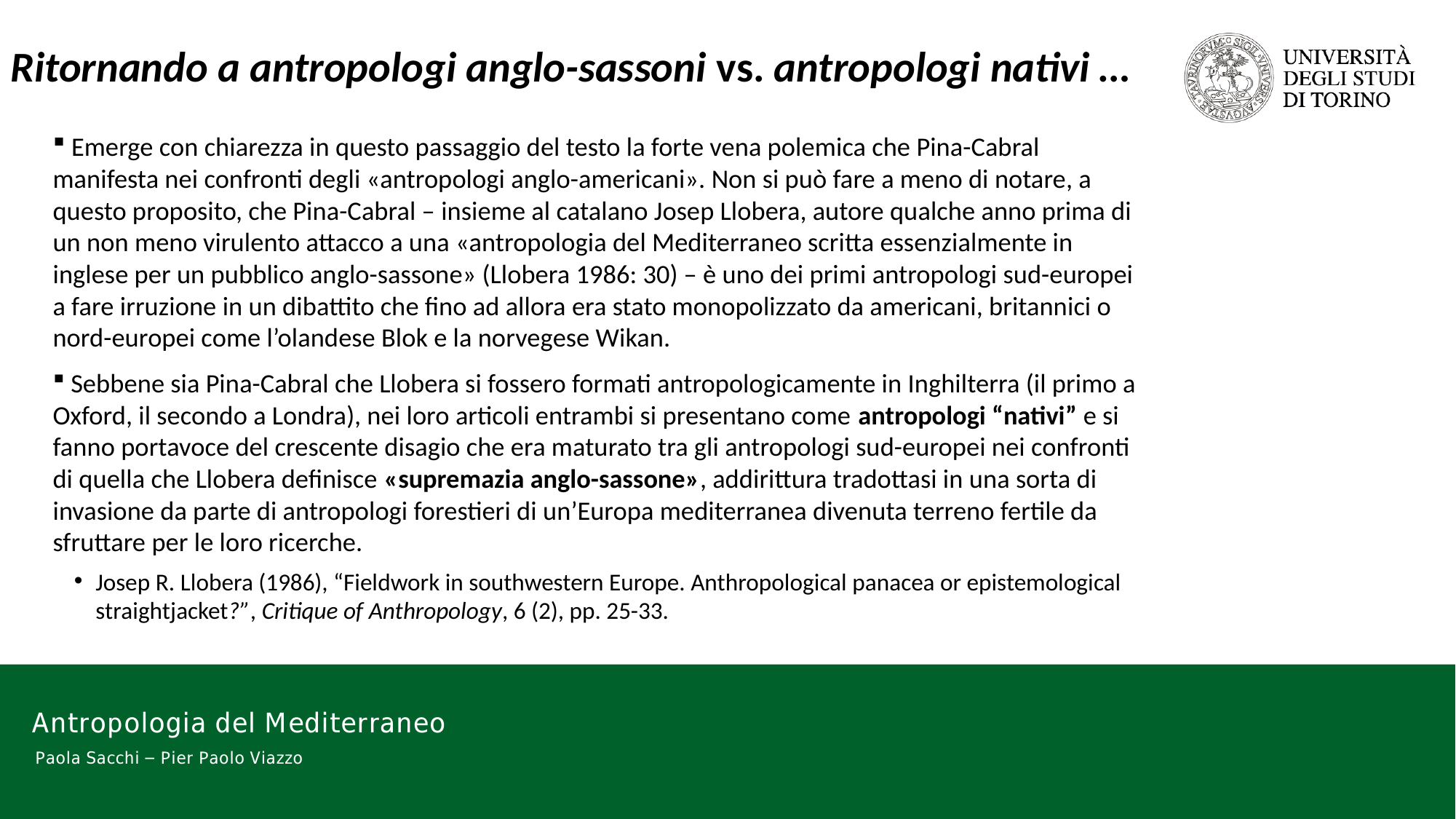

Ritornando a antropologi anglo-sassoni vs. antropologi nativi …

 Emerge con chiarezza in questo passaggio del testo la forte vena polemica che Pina-Cabral manifesta nei confronti degli «antropologi anglo-americani». Non si può fare a meno di notare, a questo proposito, che Pina-Cabral – insieme al catalano Josep Llobera, autore qualche anno prima di un non meno virulento attacco a una «antropologia del Mediterraneo scritta essenzialmente in inglese per un pubblico anglo-sassone» (Llobera 1986: 30) – è uno dei primi antropologi sud-europei a fare irruzione in un dibattito che fino ad allora era stato monopolizzato da americani, britannici o nord-europei come l’olandese Blok e la norvegese Wikan.
 Sebbene sia Pina-Cabral che Llobera si fossero formati antropologicamente in Inghilterra (il primo a Oxford, il secondo a Londra), nei loro articoli entrambi si presentano come antropologi “nativi” e si fanno portavoce del crescente disagio che era maturato tra gli antropologi sud-europei nei confronti di quella che Llobera definisce «supremazia anglo-sassone», addirittura tradottasi in una sorta di invasione da parte di antropologi forestieri di un’Europa mediterranea divenuta terreno fertile da sfruttare per le loro ricerche.
Josep R. Llobera (1986), “Fieldwork in southwestern Europe. Anthropological panacea or epistemological straightjacket?”, Critique of Anthropology, 6 (2), pp. 25-33.
Antropologia del Mediterraneo

Paola Sacchi – Pier Paolo Viazzo